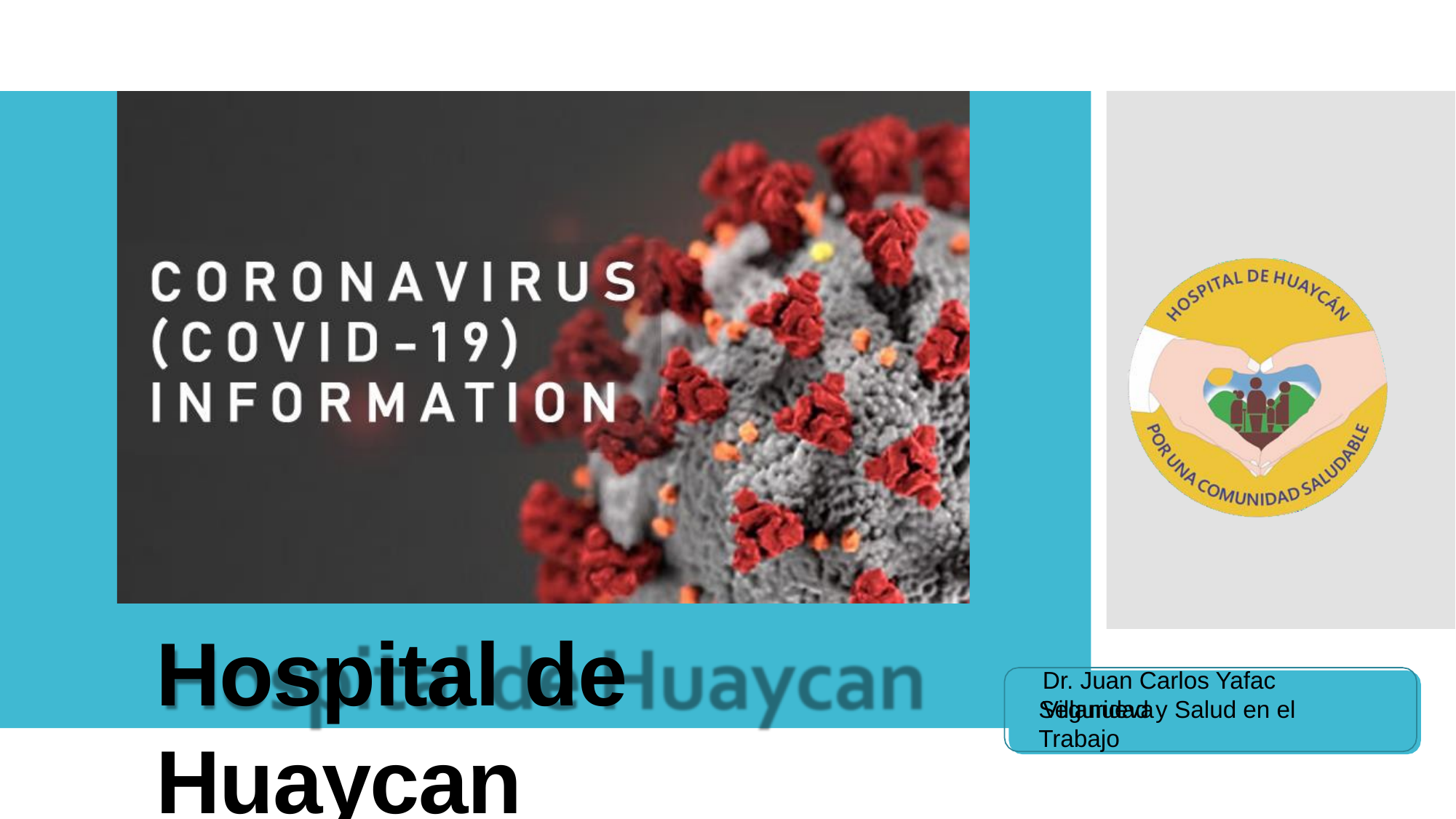

Hospital de Huaycan
Dr. Juan Carlos Yafac Villanueva

Seguridad y Salud en el Trabajo